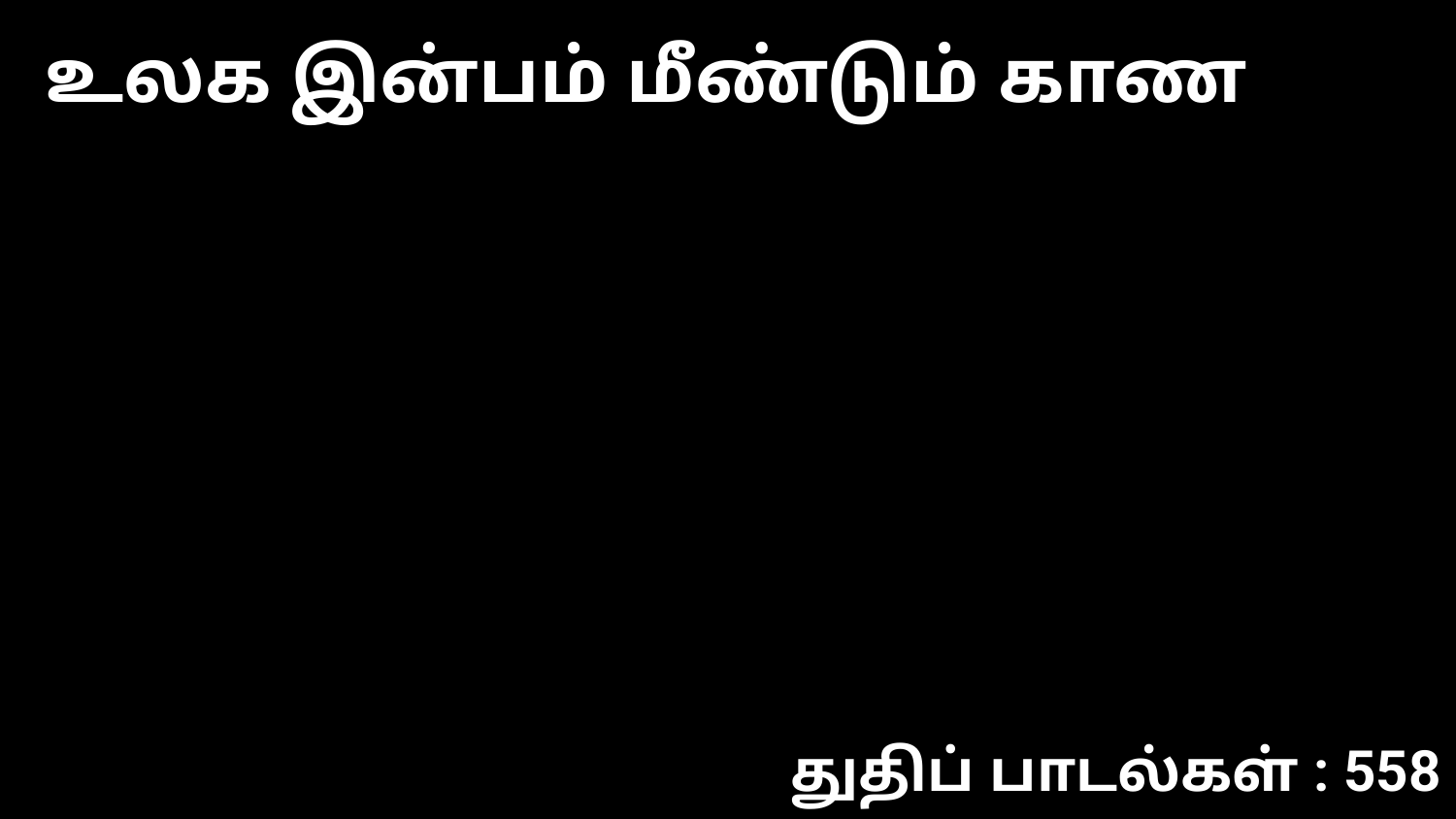

உலக இன்பம் மீண்டும் காண
துதிப் பாடல்கள் : 558